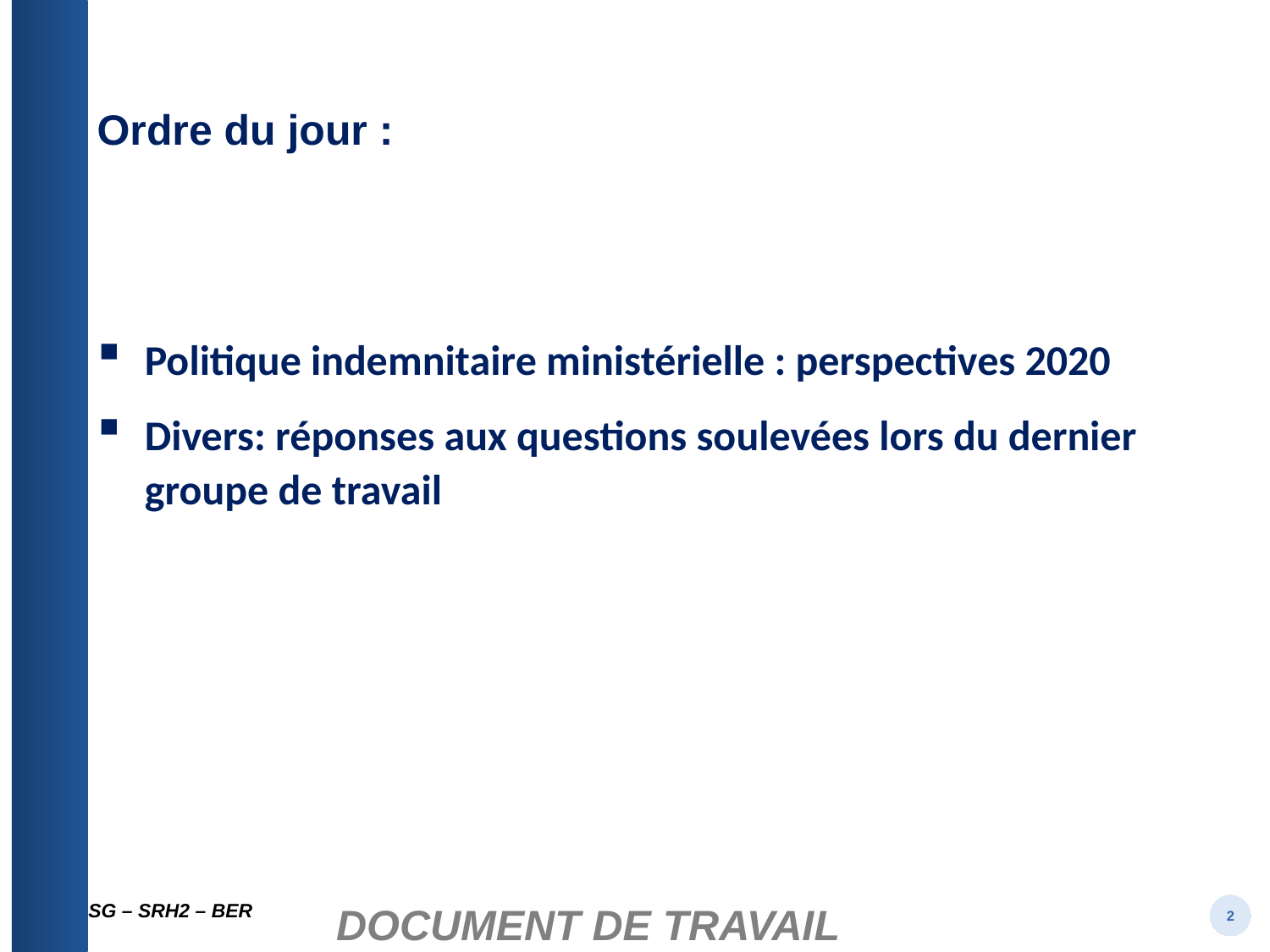

Ordre du jour :

Politique indemnitaire ministérielle : perspectives 2020
Divers: réponses aux questions soulevées lors du dernier groupe de travail